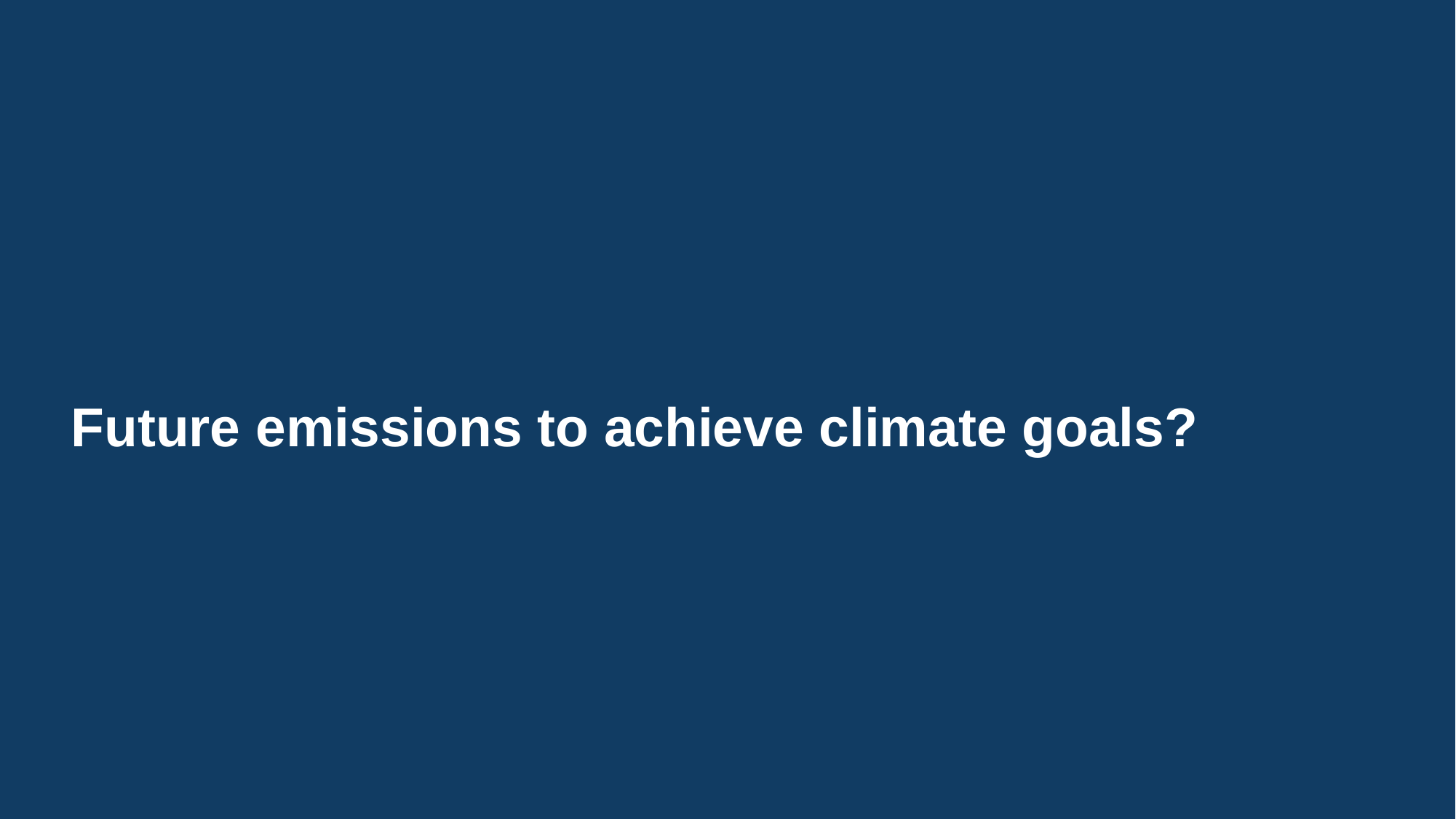

# Future emissions to achieve climate goals?